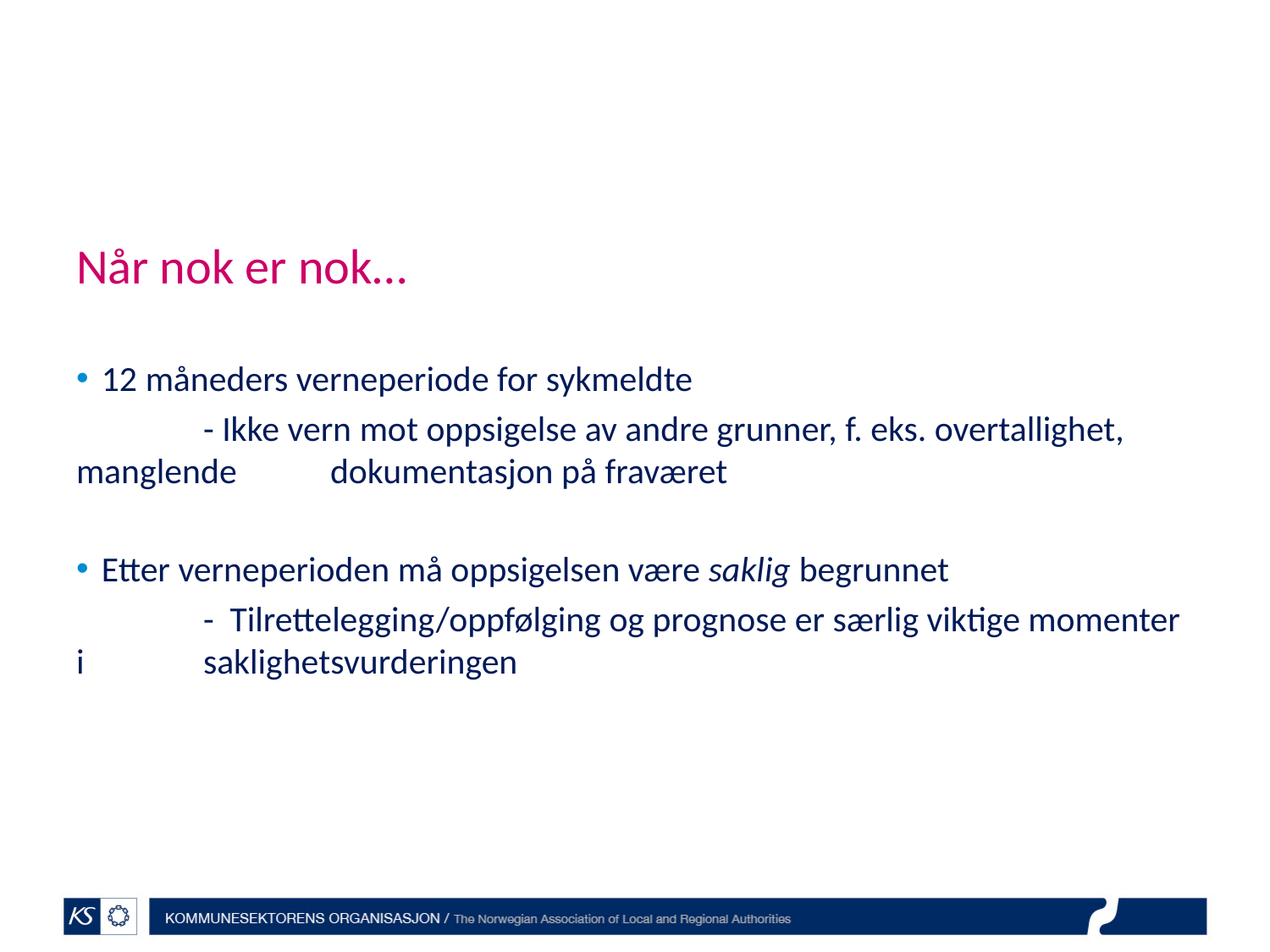

# Når nok er nok…
12 måneders verneperiode for sykmeldte
	- Ikke vern mot oppsigelse av andre grunner, f. eks. overtallighet, manglende 	dokumentasjon på fraværet

Etter verneperioden må oppsigelsen være saklig begrunnet
	-  Tilrettelegging/oppfølging og prognose er særlig viktige momenter i 	saklighetsvurderingen